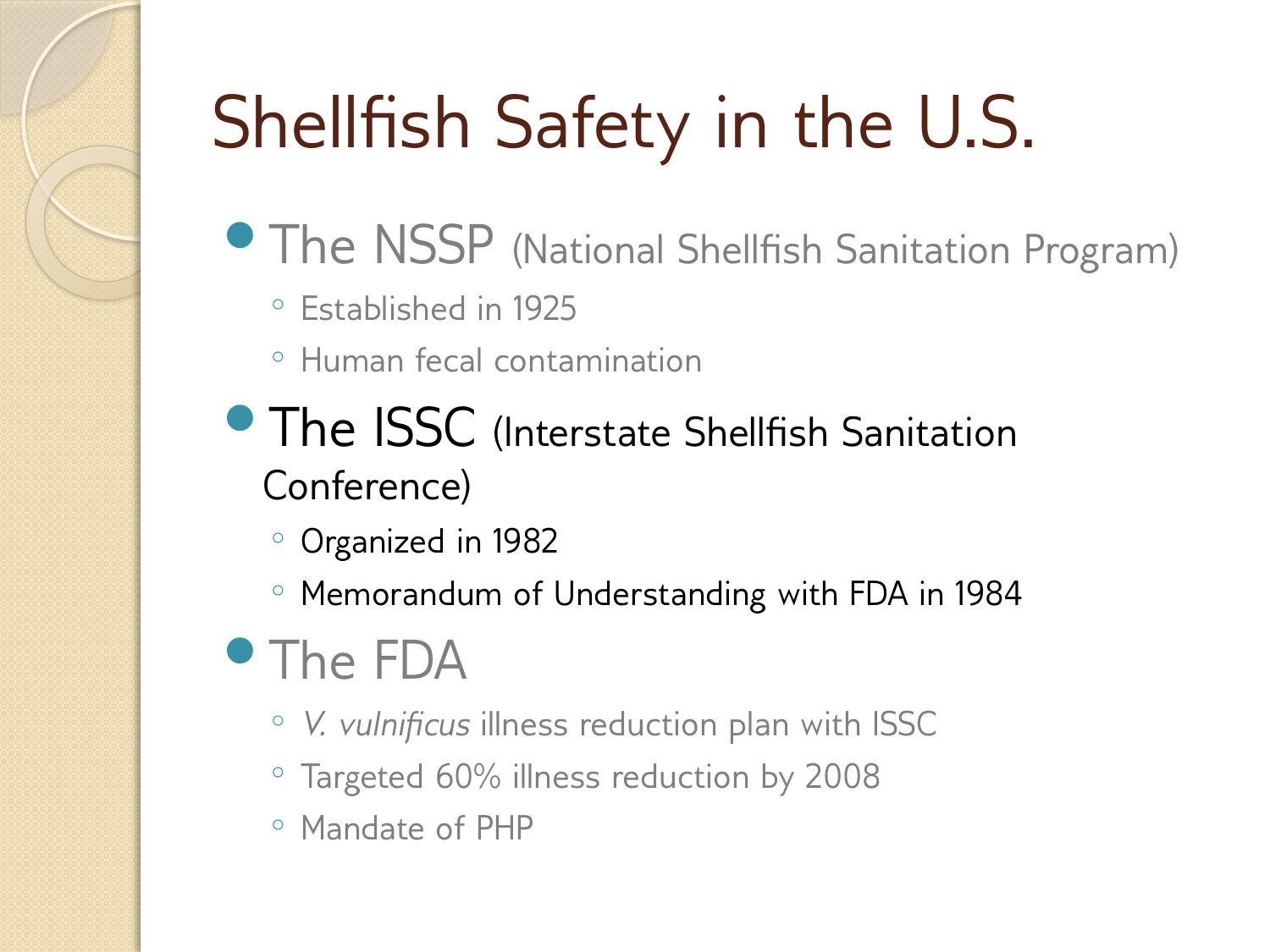

# Shellfish Safety in the U.S.
The NSSP (National Shellfish Sanitation Program)
Established in 1925
Human fecal contamination
The ISSC (Interstate Shellfish Sanitation Conference)
Organized in 1982
Memorandum of Understanding with FDA in 1984
The FDA
V. vulnificus illness reduction plan with ISSC
Targeted 60% illness reduction by 2008
Mandate of PHP